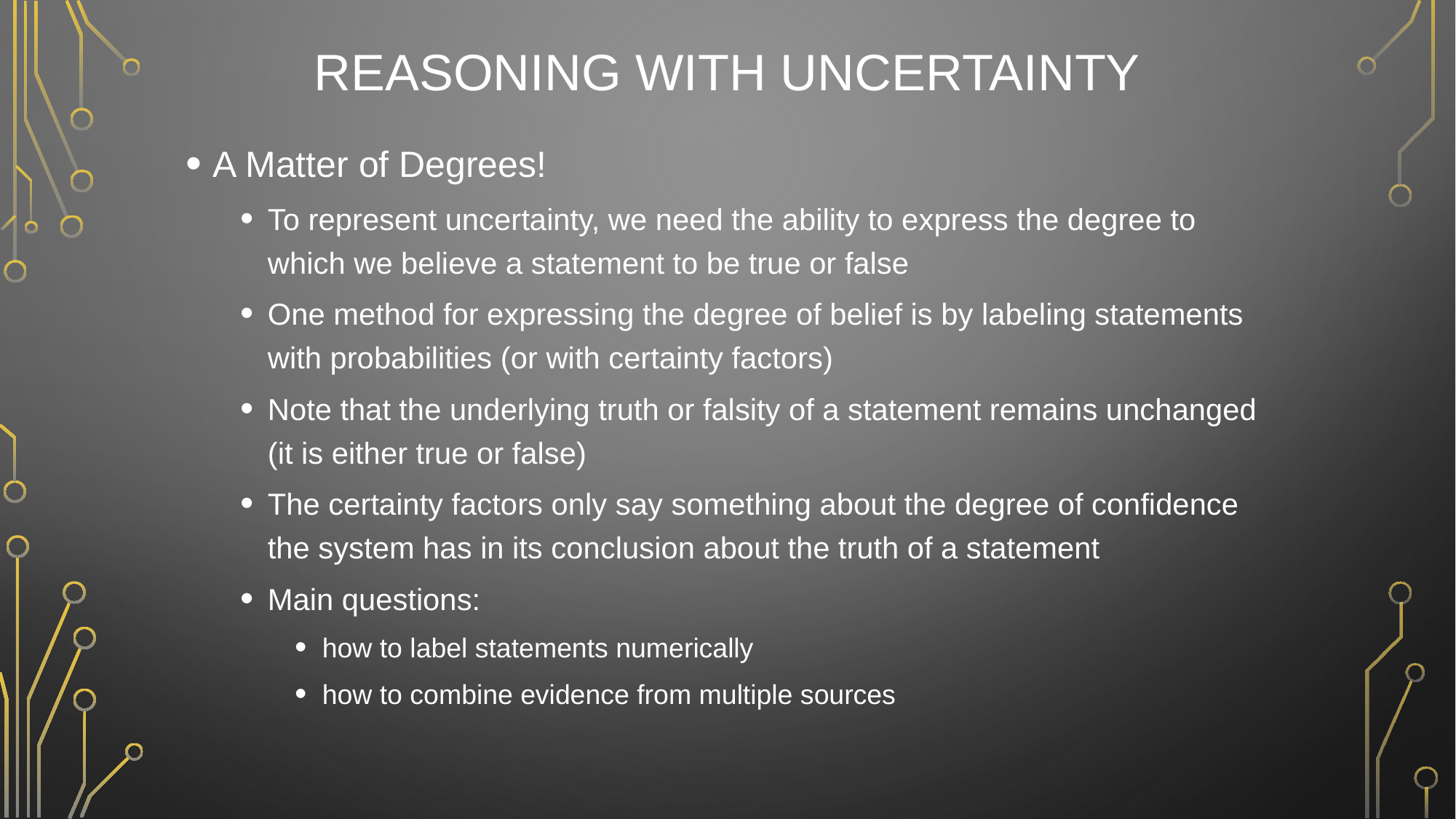

# Reasoning with Uncertainty
A Matter of Degrees!
To represent uncertainty, we need the ability to express the degree to which we believe a statement to be true or false
One method for expressing the degree of belief is by labeling statements with probabilities (or with certainty factors)
Note that the underlying truth or falsity of a statement remains unchanged (it is either true or false)
The certainty factors only say something about the degree of confidence the system has in its conclusion about the truth of a statement
Main questions:
how to label statements numerically
how to combine evidence from multiple sources